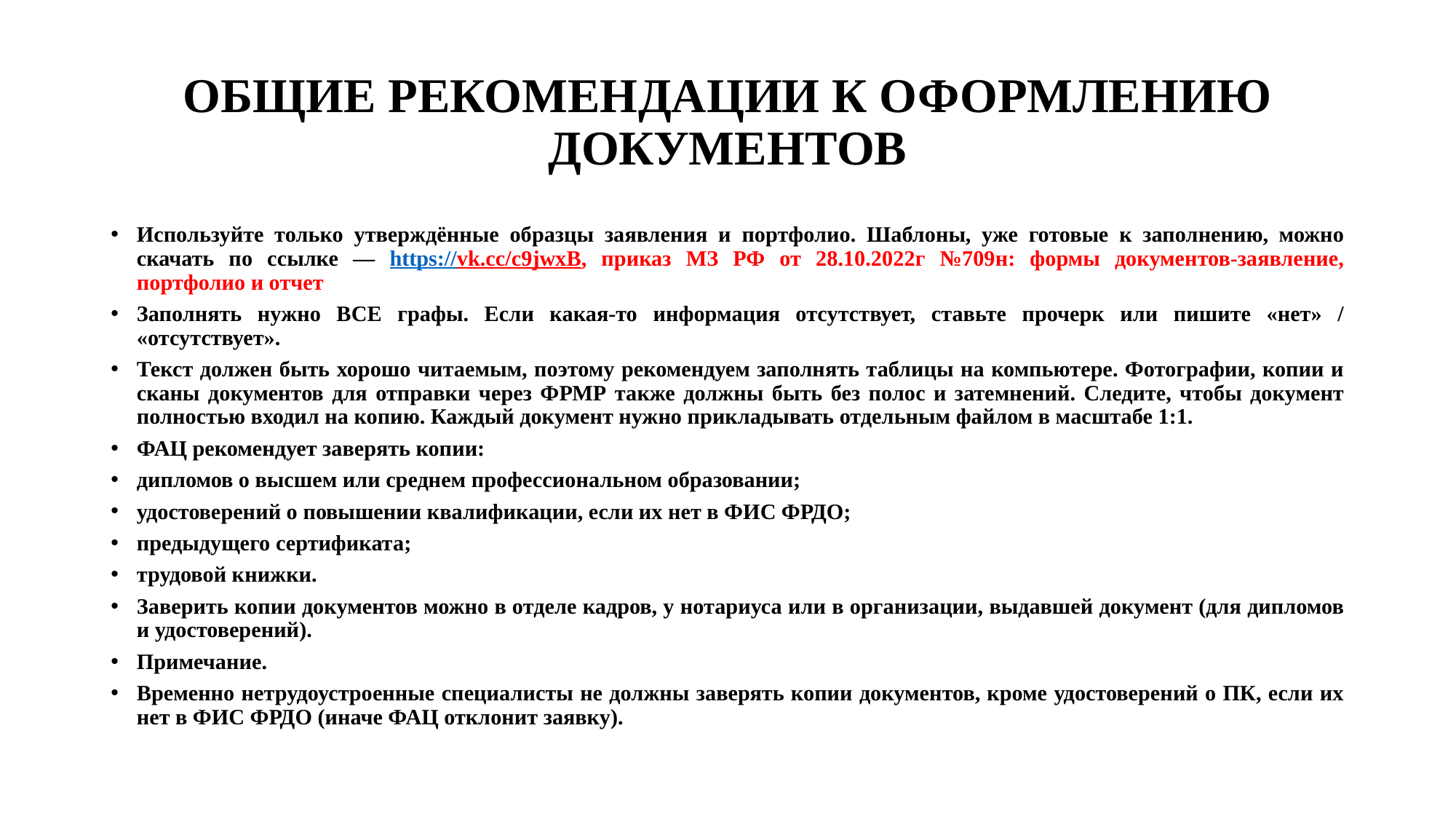

# ОБЩИЕ РЕКОМЕНДАЦИИ К ОФОРМЛЕНИЮ ДОКУМЕНТОВ
Используйте только утверждённые образцы заявления и портфолио. Шаблоны, уже готовые к заполнению, можно скачать по ссылке — https://vk.cc/c9jwxB, приказ МЗ РФ от 28.10.2022г №709н: формы документов-заявление, портфолио и отчет
Заполнять нужно ВСЕ графы. Если какая-то информация отсутствует, ставьте прочерк или пишите «нет» / «отсутствует».
Текст должен быть хорошо читаемым, поэтому рекомендуем заполнять таблицы на компьютере. Фотографии, копии и сканы документов для отправки через ФРМР также должны быть без полос и затемнений. Следите, чтобы документ полностью входил на копию. Каждый документ нужно прикладывать отдельным файлом в масштабе 1:1.
ФАЦ рекомендует заверять копии:
дипломов о высшем или среднем профессиональном образовании;
удостоверений о повышении квалификации, если их нет в ФИС ФРДО;
предыдущего сертификата;
трудовой книжки.
Заверить копии документов можно в отделе кадров, у нотариуса или в организации, выдавшей документ (для дипломов и удостоверений).
Примечание.
Временно нетрудоустроенные специалисты не должны заверять копии документов, кроме удостоверений о ПК, если их нет в ФИС ФРДО (иначе ФАЦ отклонит заявку).